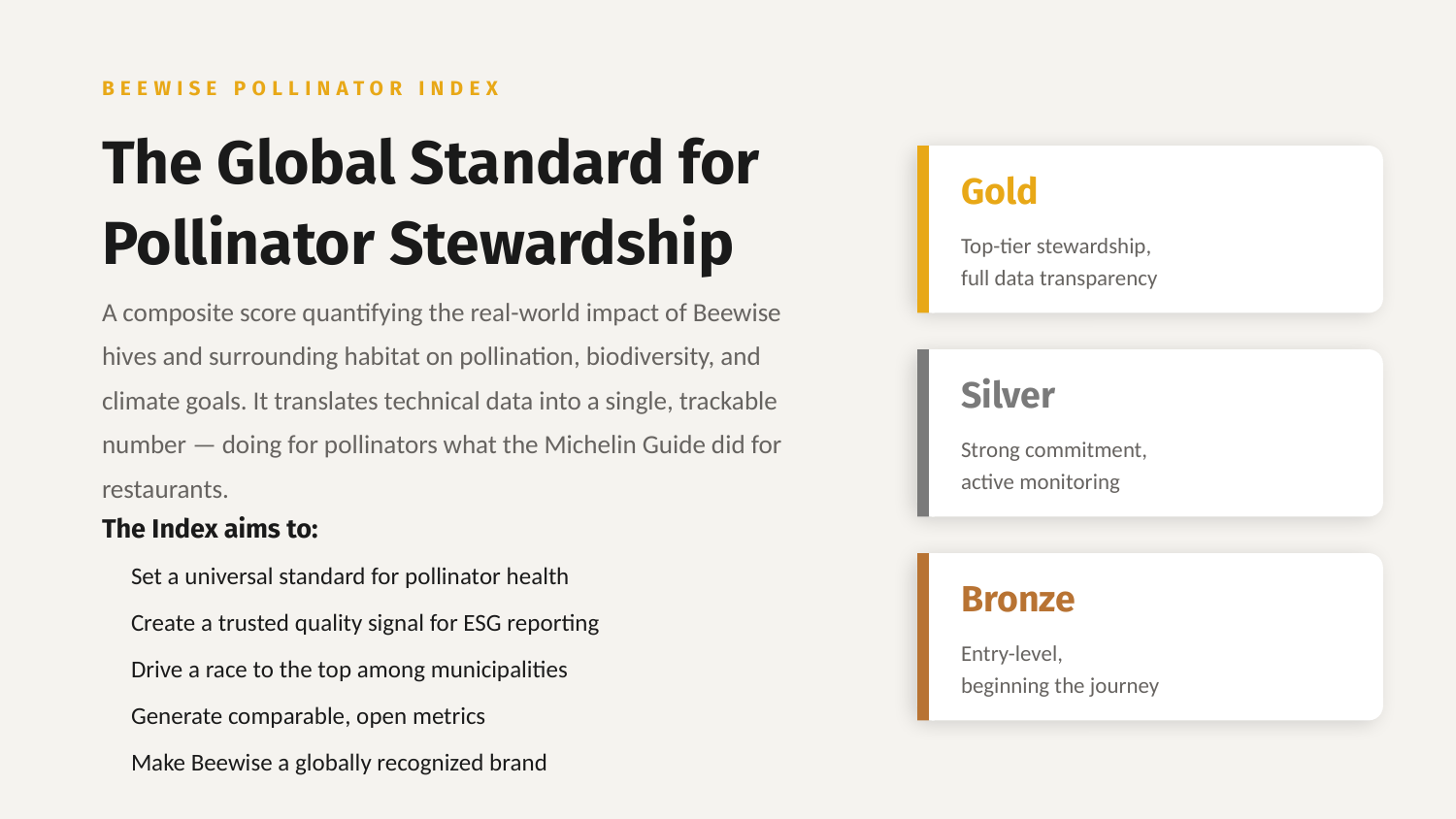

BEEWISE POLLINATOR INDEX
The Global Standard for
Pollinator Stewardship

Gold
Top-tier stewardship,
full data transparency
A composite score quantifying the real-world impact of Beewise hives and surrounding habitat on pollination, biodiversity, and climate goals. It translates technical data into a single, trackable number — doing for pollinators what the Michelin Guide did for restaurants.

Silver
Strong commitment,
active monitoring
The Index aims to:
Set a universal standard for pollinator health

Bronze
Create a trusted quality signal for ESG reporting
Entry-level,
beginning the journey
Drive a race to the top among municipalities
Generate comparable, open metrics
Make Beewise a globally recognized brand